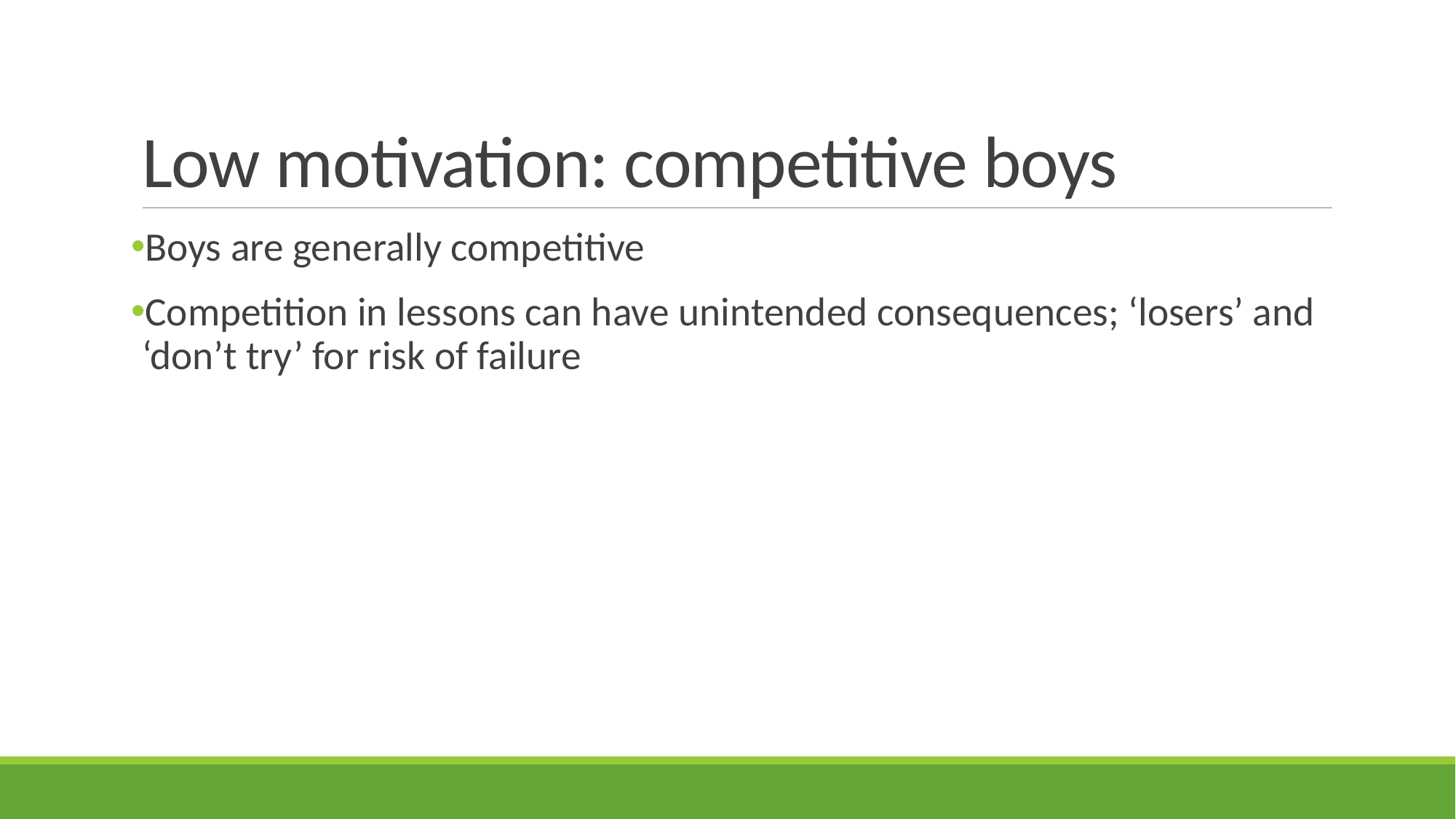

# Low motivation: competitive boys
Boys are generally competitive
Competition in lessons can have unintended consequences; ‘losers’ and ‘don’t try’ for risk of failure